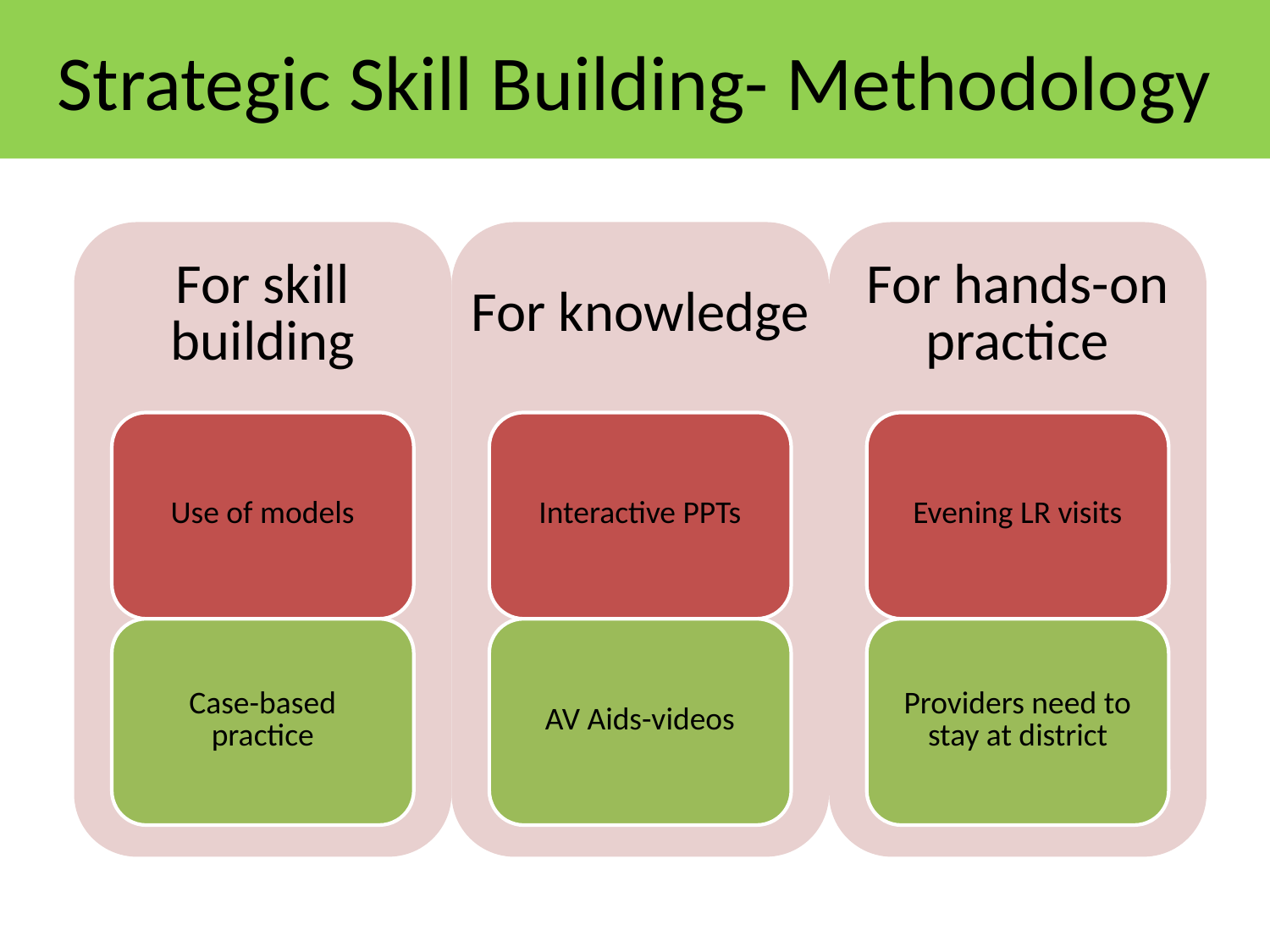

# Strategic Skill Building- Methodology
For skill building
Use of models
Case-based practice
For knowledge
Interactive PPTs
AV Aids-videos
For hands-on practice
Evening LR visits
Providers need to stay at district